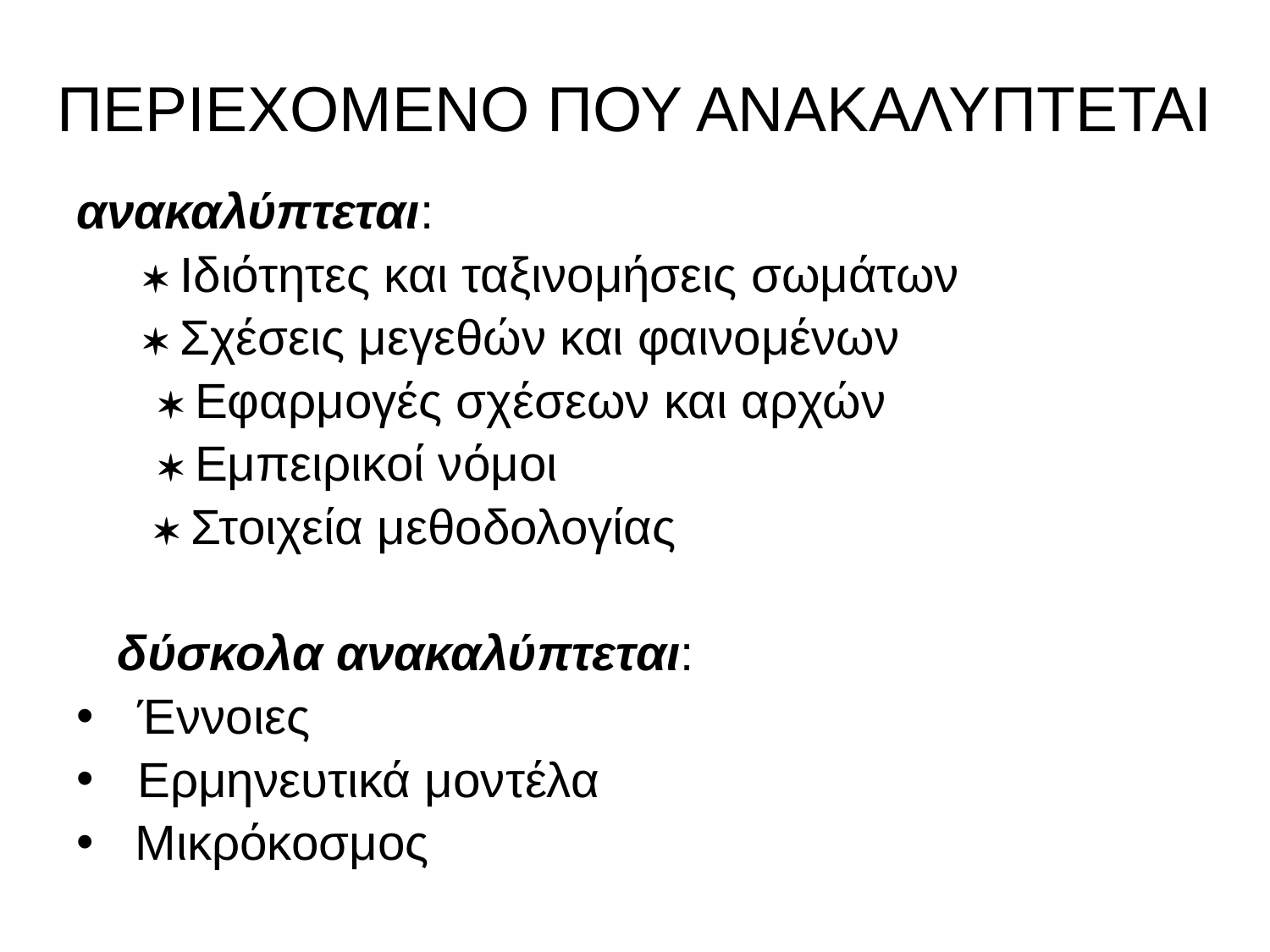

# ΠΕΡΙΕΧΟΜΕΝΟ ΠΟΥ ΑΝΑΚΑΛΥΠΤΕΤΑΙ
ανακαλύπτεται:
      ∗ Ιδιότητες και ταξινομήσεις σωμάτων
      ∗ Σχέσεις μεγεθών και φαινομένων
      ∗ Εφαρμογές σχέσεων και αρχών
      ∗ Εμπειρικοί νόμοι
       ∗ Στοιχεία μεθοδολογίας

   δύσκολα ανακαλύπτεται:
 Έννοιες
 Ερμηνευτικά μοντέλα
 Μικρόκοσμος